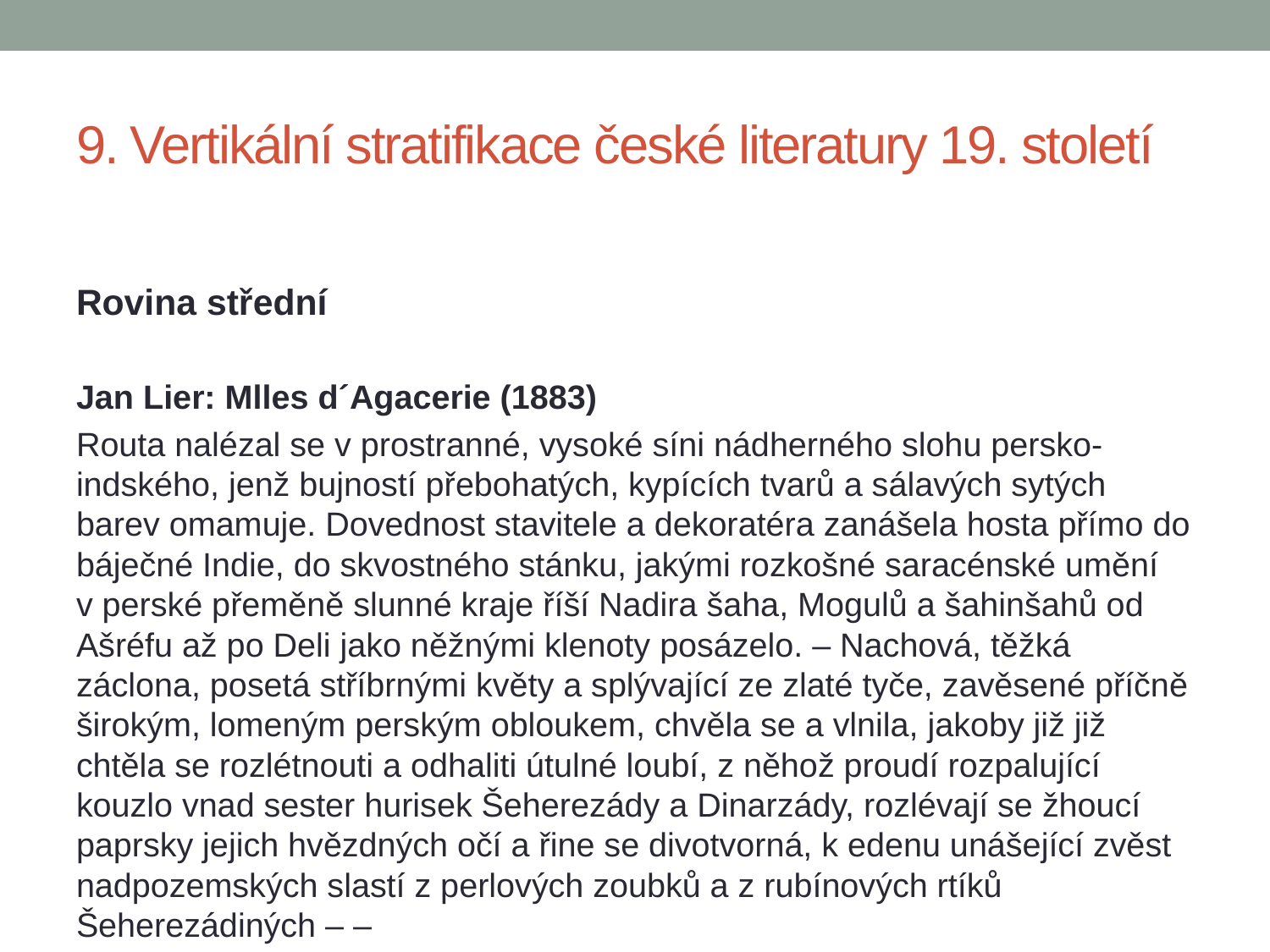

# 9. Vertikální stratifikace české literatury 19. století

Rovina střední

Jan Lier: Mlles d´Agacerie (1883)
Routa nalézal se v prostranné, vysoké síni nádherného slohu persko-indského, jenž bujností přebohatých, kypících tvarů a sálavých sytých barev omamuje. Dovednost stavitele a dekoratéra zanášela hosta přímo do báječné Indie, do skvostného stánku, jakými rozkošné saracénské umění v perské přeměně slunné kraje říší Nadira šaha, Mogulů a šahinšahů od Ašréfu až po Deli jako něžnými klenoty posázelo. – Nachová, těžká záclona, posetá stříbrnými květy a splývající ze zlaté tyče, zavěsené příčně širokým, lomeným perským obloukem, chvěla se a vlnila, jakoby již již chtěla se rozlétnouti a odhaliti útulné loubí, z něhož proudí rozpalující kouzlo vnad sester hurisek Šeherezády a Dinarzády, rozlévají se žhoucí paprsky jejich hvězdných očí a řine se divotvorná, k edenu unášející zvěst nadpozemských slastí z perlových zoubků a z rubínových rtíků Šeherezádiných – –